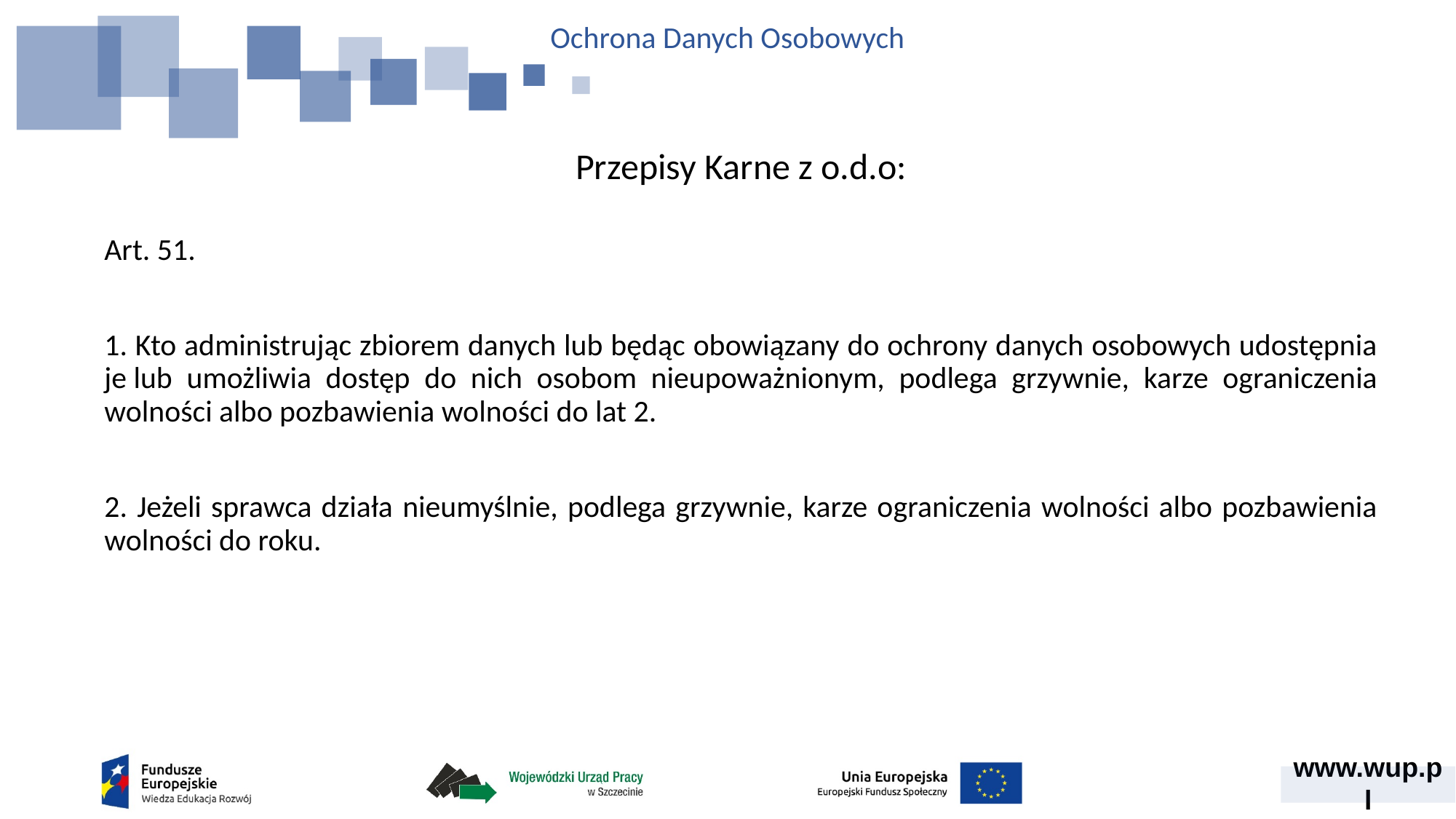

Ochrona Danych Osobowych
Przepisy Karne z o.d.o:

Art. 51.

1. Kto administrując zbiorem danych lub będąc obowiązany do ochrony danych osobowych udostępnia je lub umożliwia dostęp do nich osobom nieupoważnionym, podlega grzywnie, karze ograniczenia wolności albo pozbawienia wolności do lat 2.

2. Jeżeli sprawca działa nieumyślnie, podlega grzywnie, karze ograniczenia wolności albo pozbawienia wolności do roku.